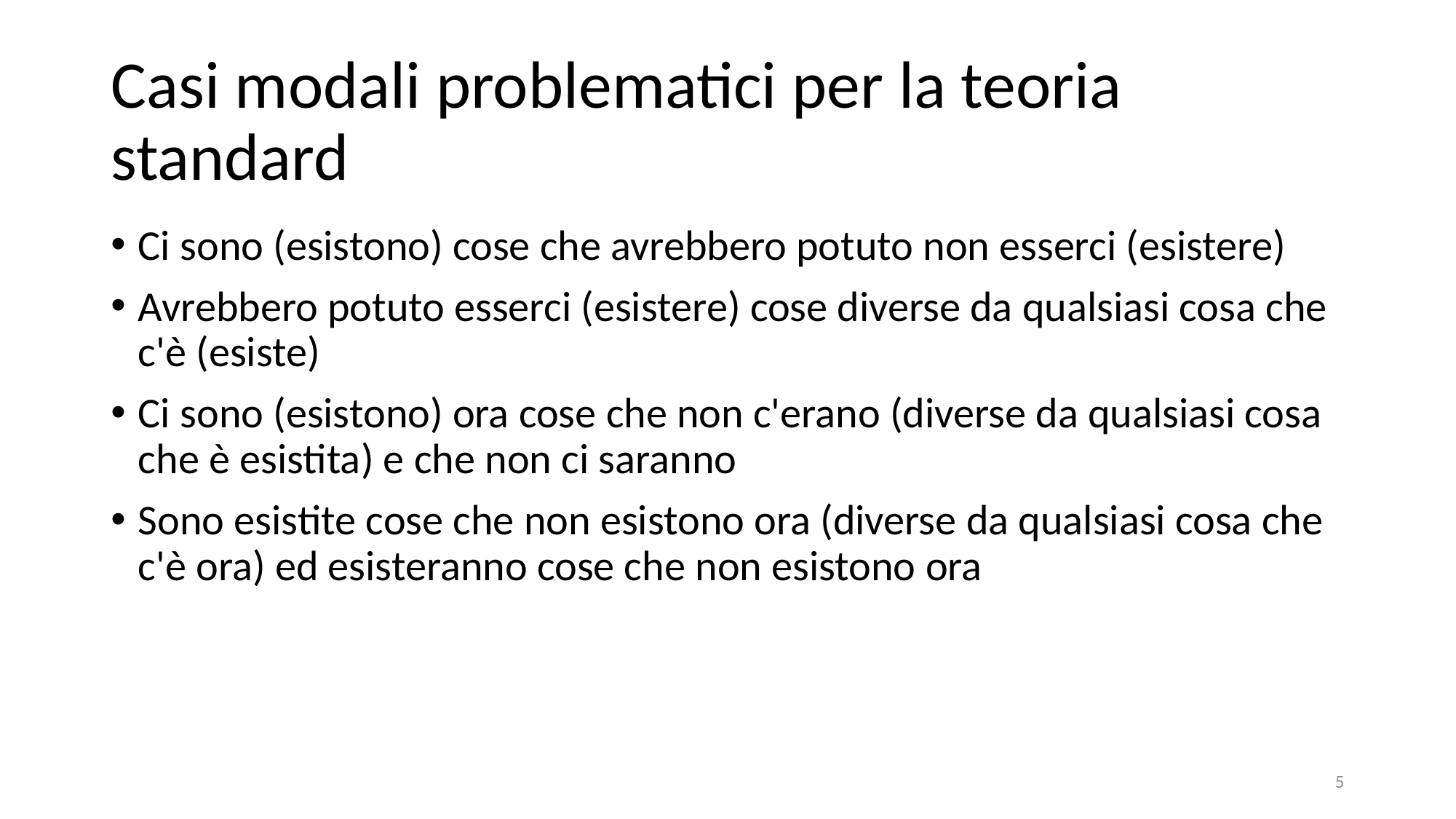

# Casi modali problematici per la teoria standard
Ci sono (esistono) cose che avrebbero potuto non esserci (esistere)
Avrebbero potuto esserci (esistere) cose diverse da qualsiasi cosa che c'è (esiste)
Ci sono (esistono) ora cose che non c'erano (diverse da qualsiasi cosa che è esistita) e che non ci saranno
Sono esistite cose che non esistono ora (diverse da qualsiasi cosa che c'è ora) ed esisteranno cose che non esistono ora

5